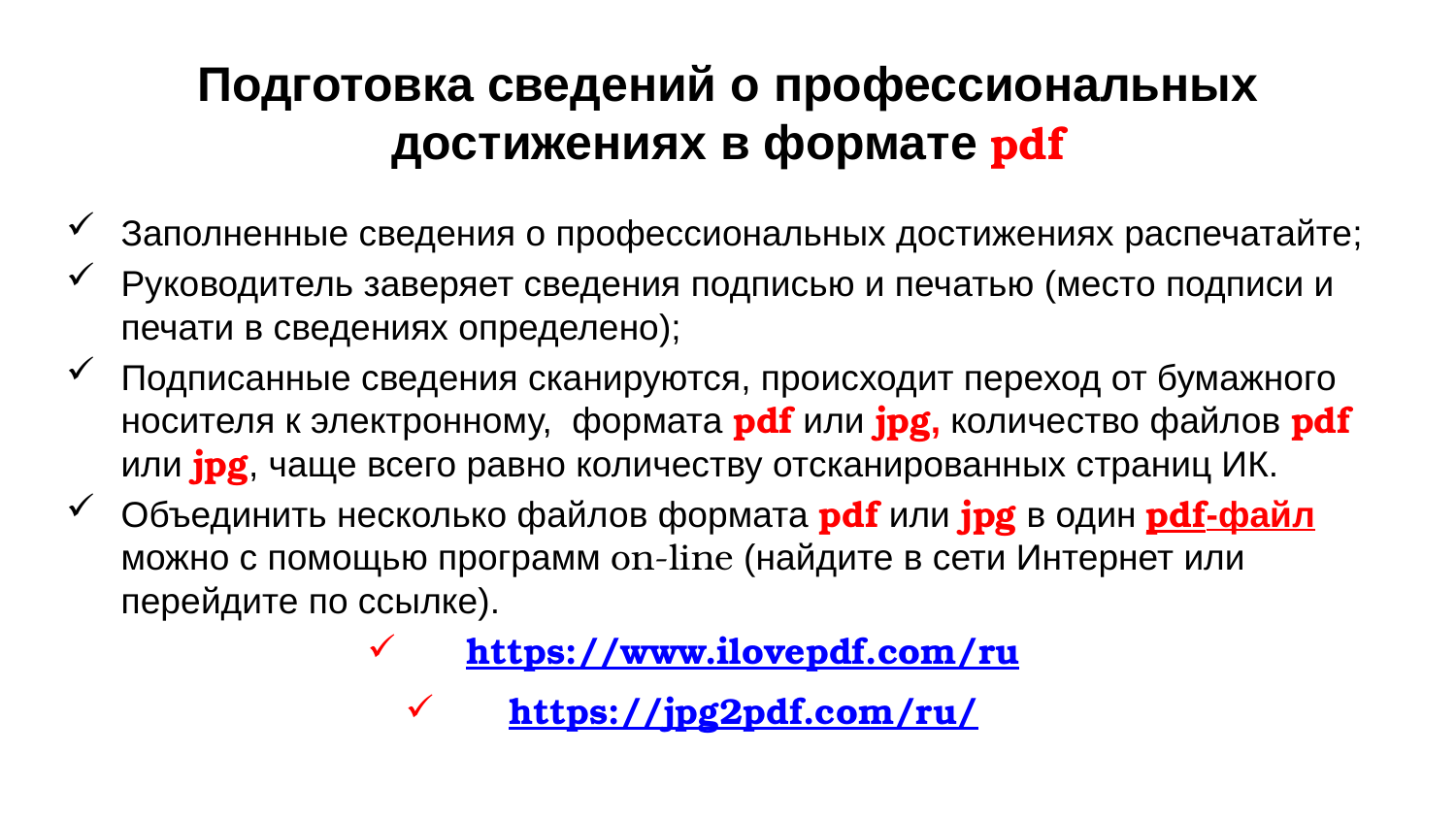

# Подготовка сведений о профессиональных достижениях в формате pdf
Заполненные сведения о профессиональных достижениях распечатайте;
Руководитель заверяет сведения подписью и печатью (место подписи и печати в сведениях определено);
Подписанные сведения сканируются, происходит переход от бумажного носителя к электронному,  формата pdf или jpg, количество файлов pdf  или jpg, чаще всего равно количеству отсканированных страниц ИК.
Объединить несколько файлов формата pdf или jpg в один pdf-файл можно с помощью программ on-line (найдите в сети Интернет или перейдите по ссылке).
https://www.ilovepdf.com/ru
https://jpg2pdf.com/ru/